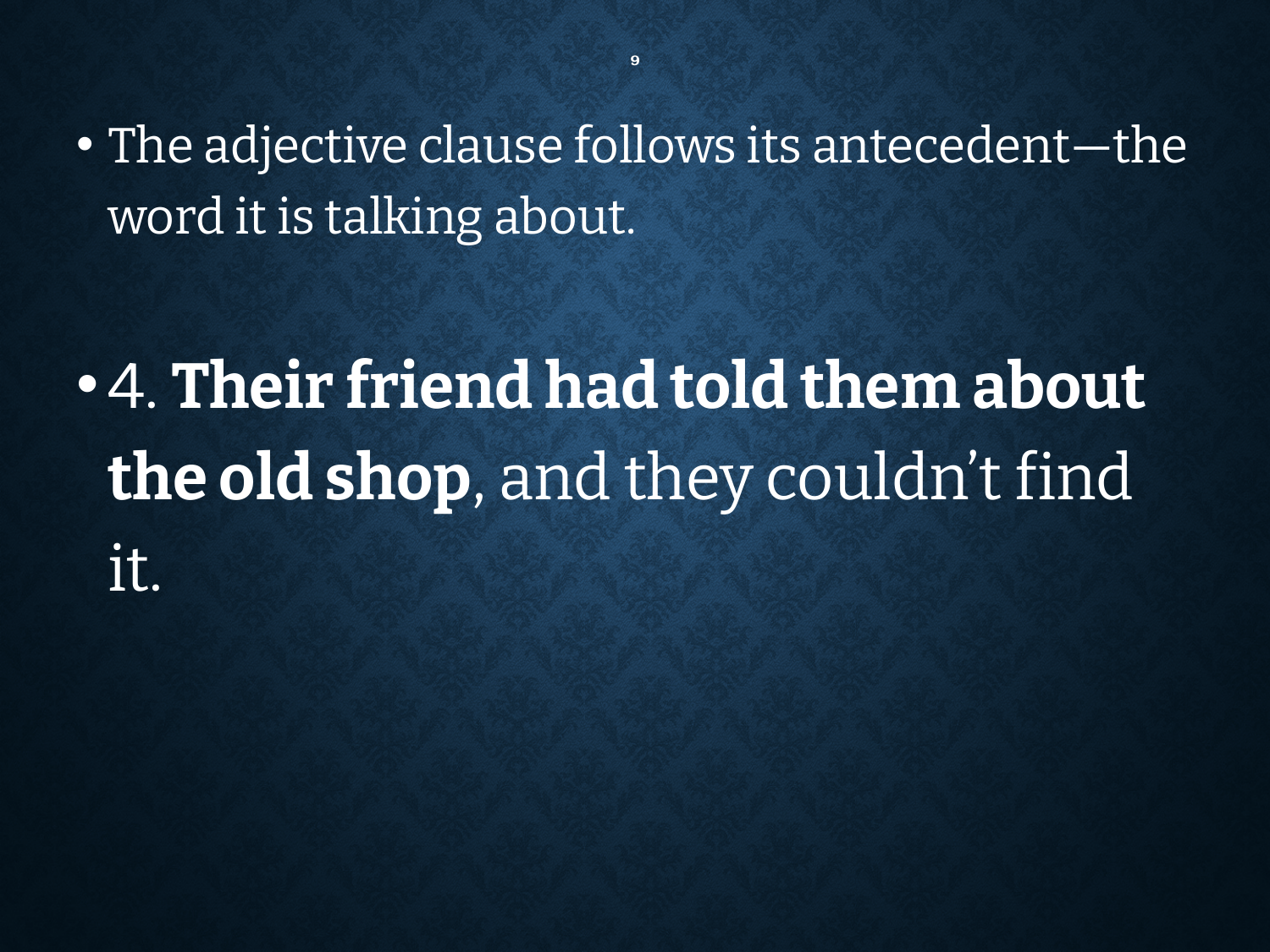

# 9
The adjective clause follows its antecedent—the word it is talking about.

4. Their friend had told them about the old shop, and they couldn’t find it.